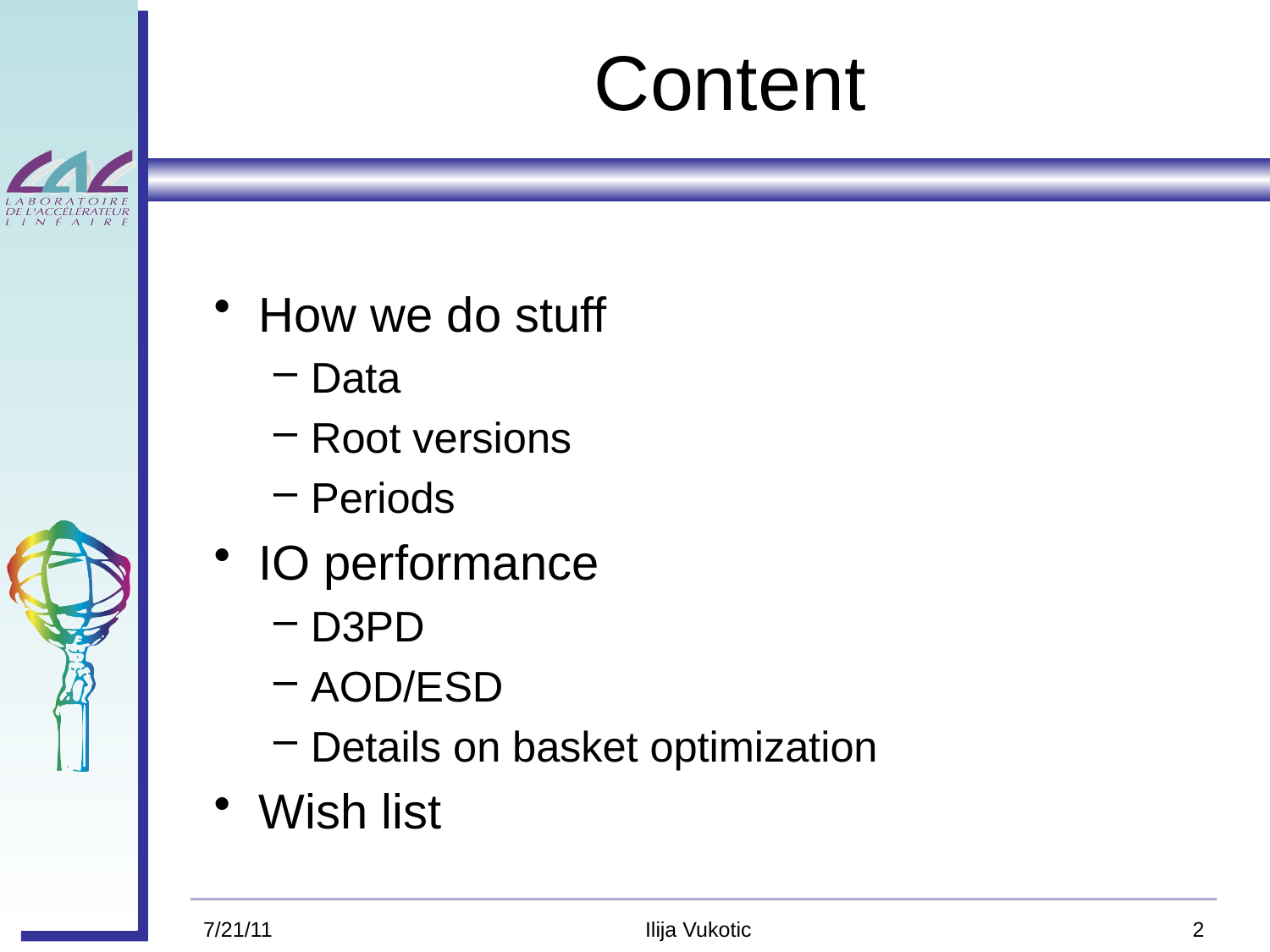

# Content
How we do stuff
Data
Root versions
Periods
IO performance
D3PD
AOD/ESD
Details on basket optimization
Wish list
7/21/11
Ilija Vukotic
2